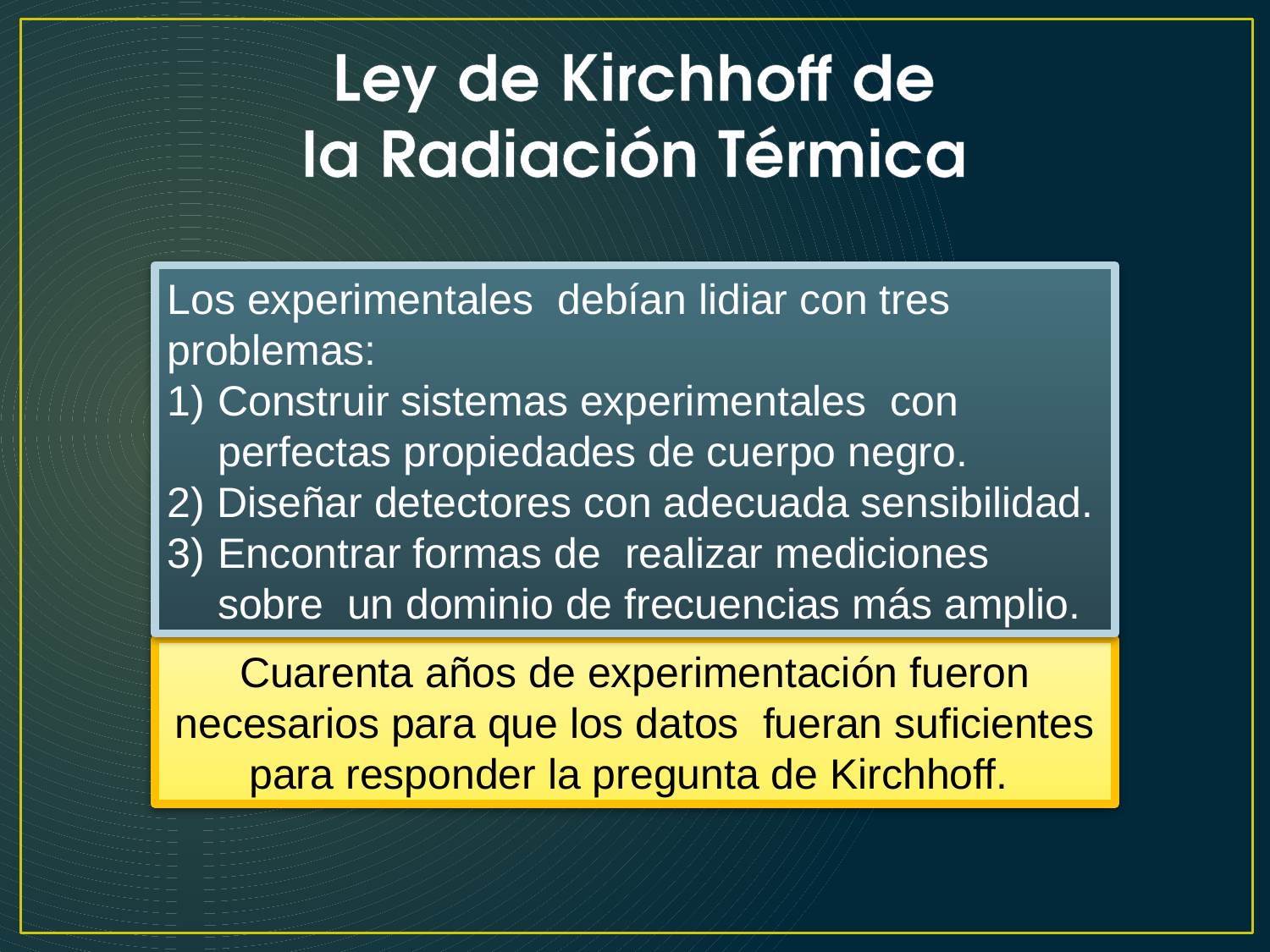

# Ley de Kirchhoff de la Radiación Térmica
Los experimentales  debían lidiar con tres problemas:
Construir sistemas experimentales  con perfectas propiedades de cuerpo negro.
 Diseñar detectores con adecuada sensibilidad.
Encontrar formas de  realizar mediciones sobre  un dominio de frecuencias más amplio.
Cuarenta años de experimentación fueron necesarios para que los datos  fueran suficientes para responder la pregunta de Kirchhoff.